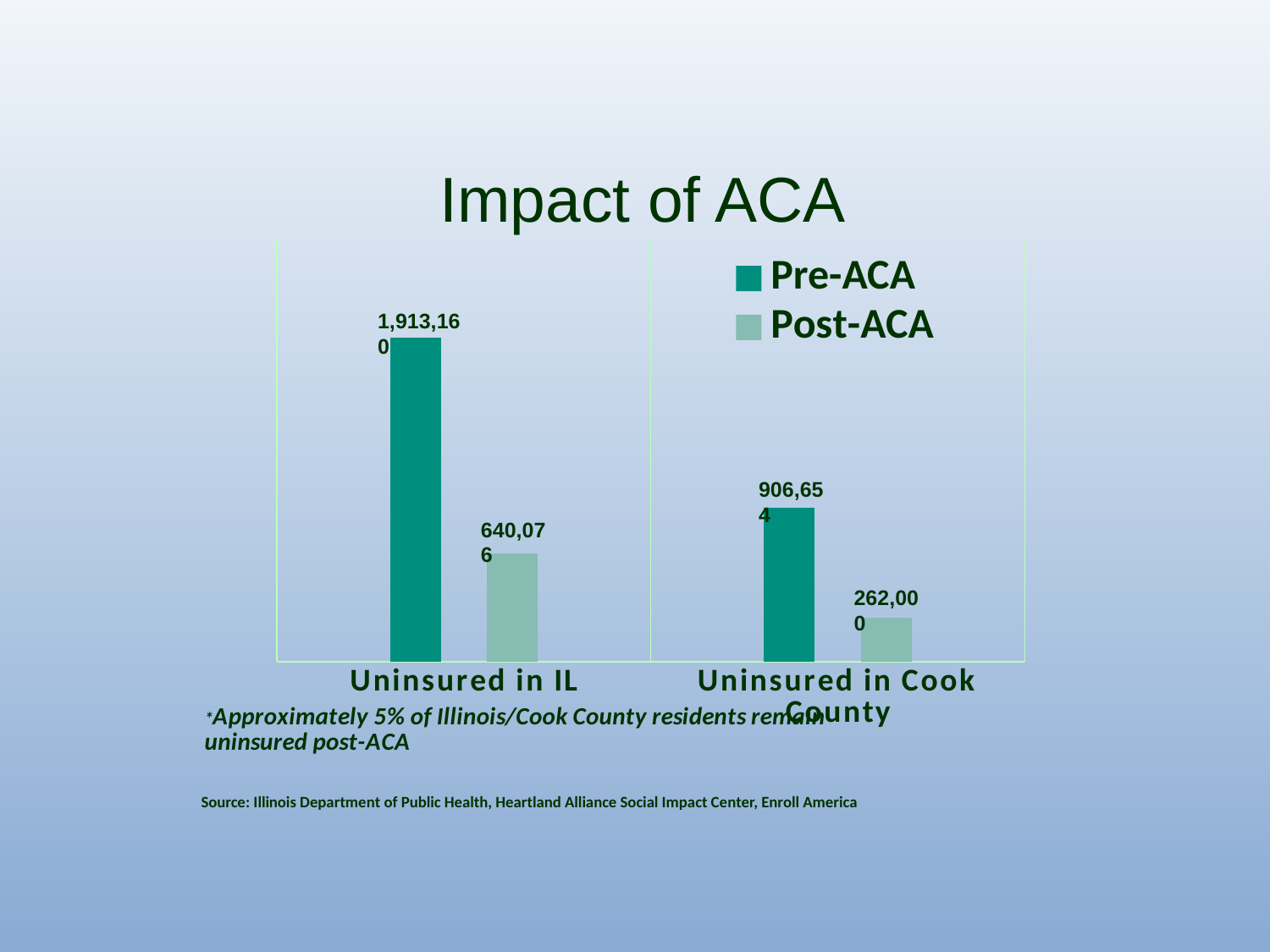

# Impact of ACA

### Chart

| Category | Pre-ACA | Post-ACA |
|---|---|---|
| Uninsured in IL | 1913160.0 | 640076.0 |
| Uninsured in Cook County | 906654.0 | 262000.0 |
1,913,160
906,654
640,076
262,000
Source: Illinois Department of Public Health, Heartland Alliance Social Impact Center, Enroll America